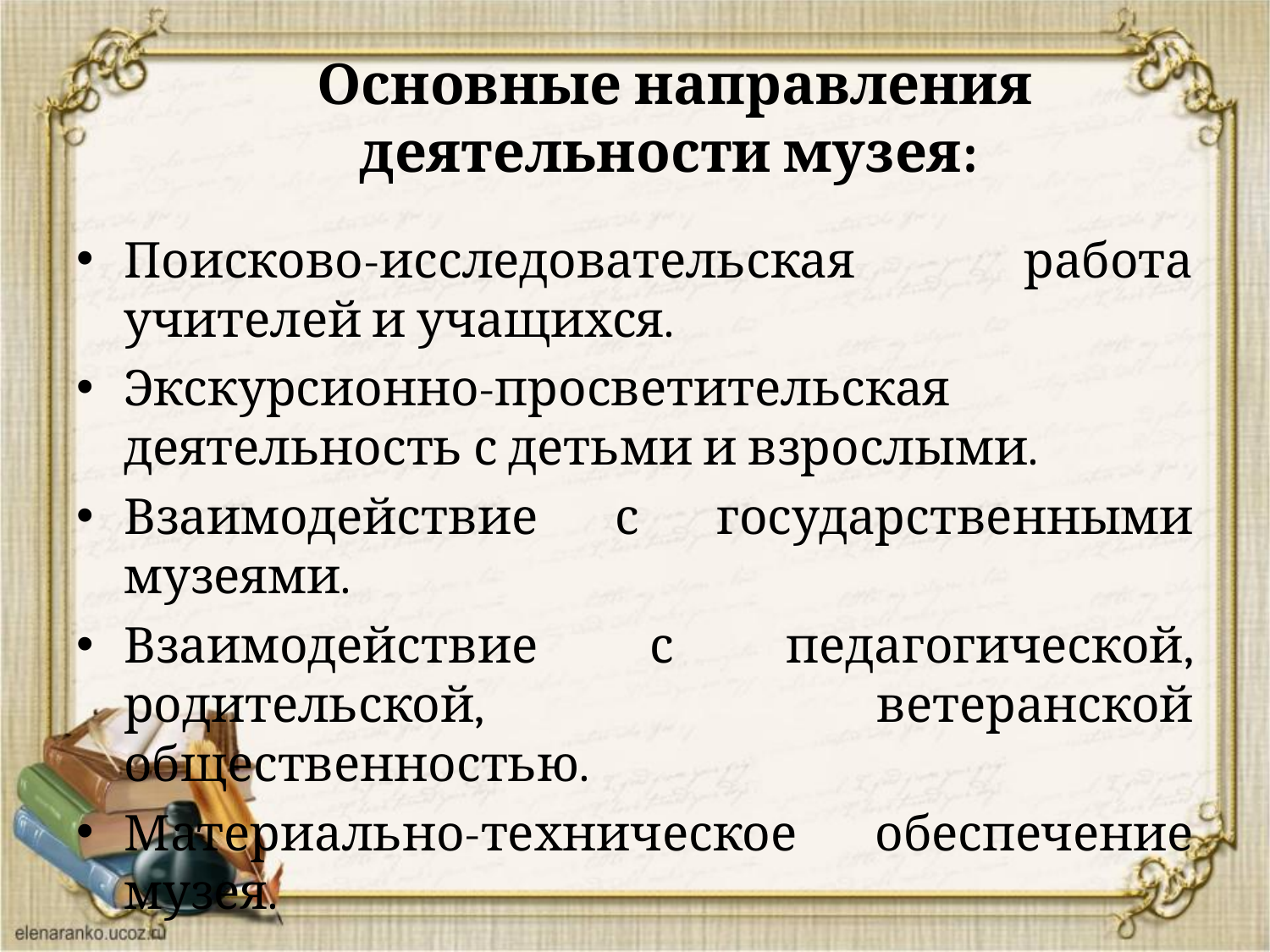

Поисково-исследовательская работа учителей и учащихся.
Экскурсионно-просветительская деятельность с детьми и взрослыми.
Взаимодействие с государственными музеями.
Взаимодействие с педагогической, родительской, ветеранской общественностью.
Материально-техническое обеспечение музея.

Основные направления деятельности музея: